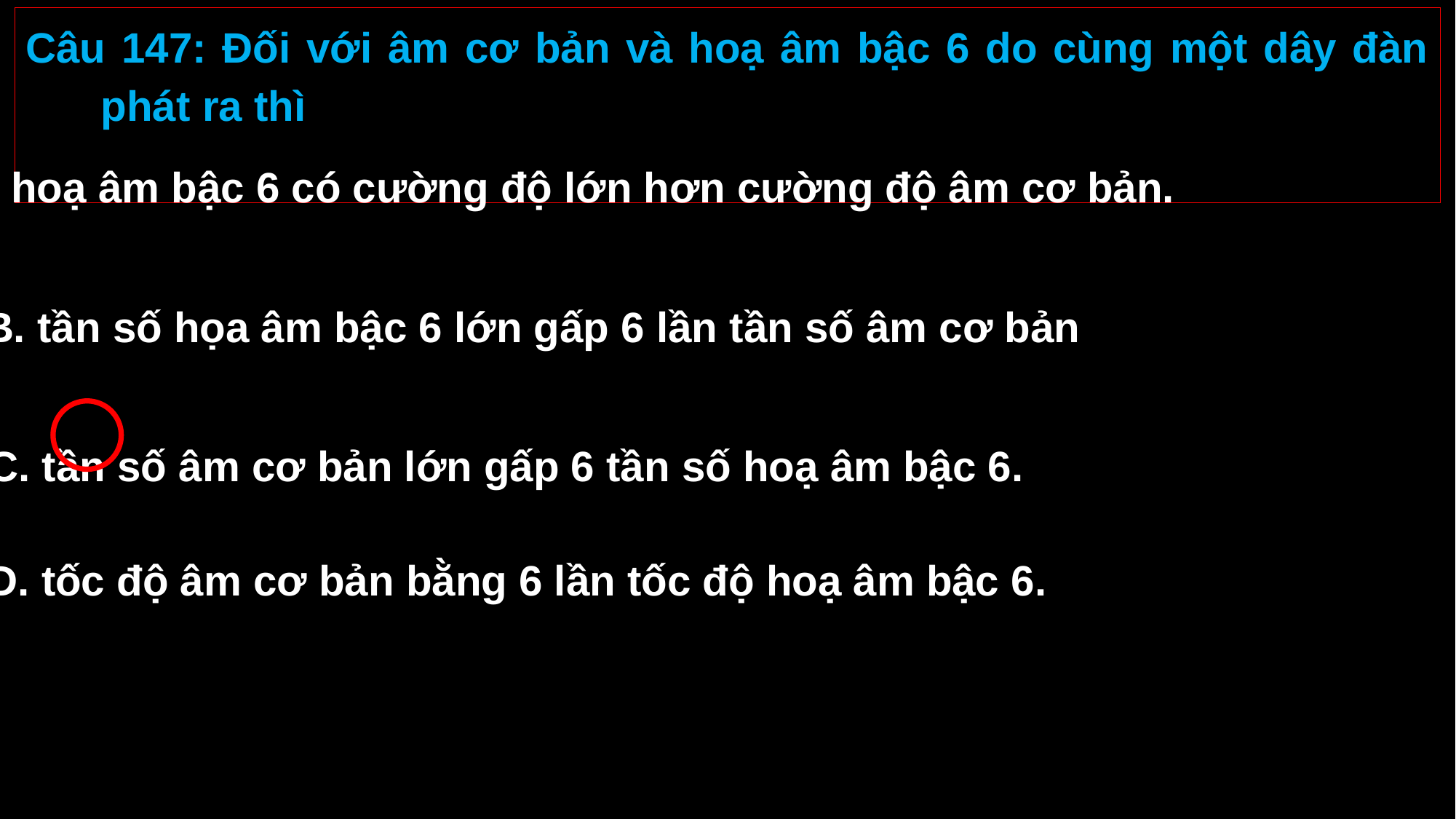

Câu 147: Đối với âm cơ bản và hoạ âm bậc 6 do cùng một dây đàn phát ra thì

A. hoạ âm bậc 6 có cường độ lớn hơn cường độ âm cơ bản.

B. tần số họa âm bậc 6 lớn gấp 6 lần tần số âm cơ bản

C. tần số âm cơ bản lớn gấp 6 tần số hoạ âm bậc 6.

D. tốc độ âm cơ bản bằng 6 lần tốc độ hoạ âm bậc 6.